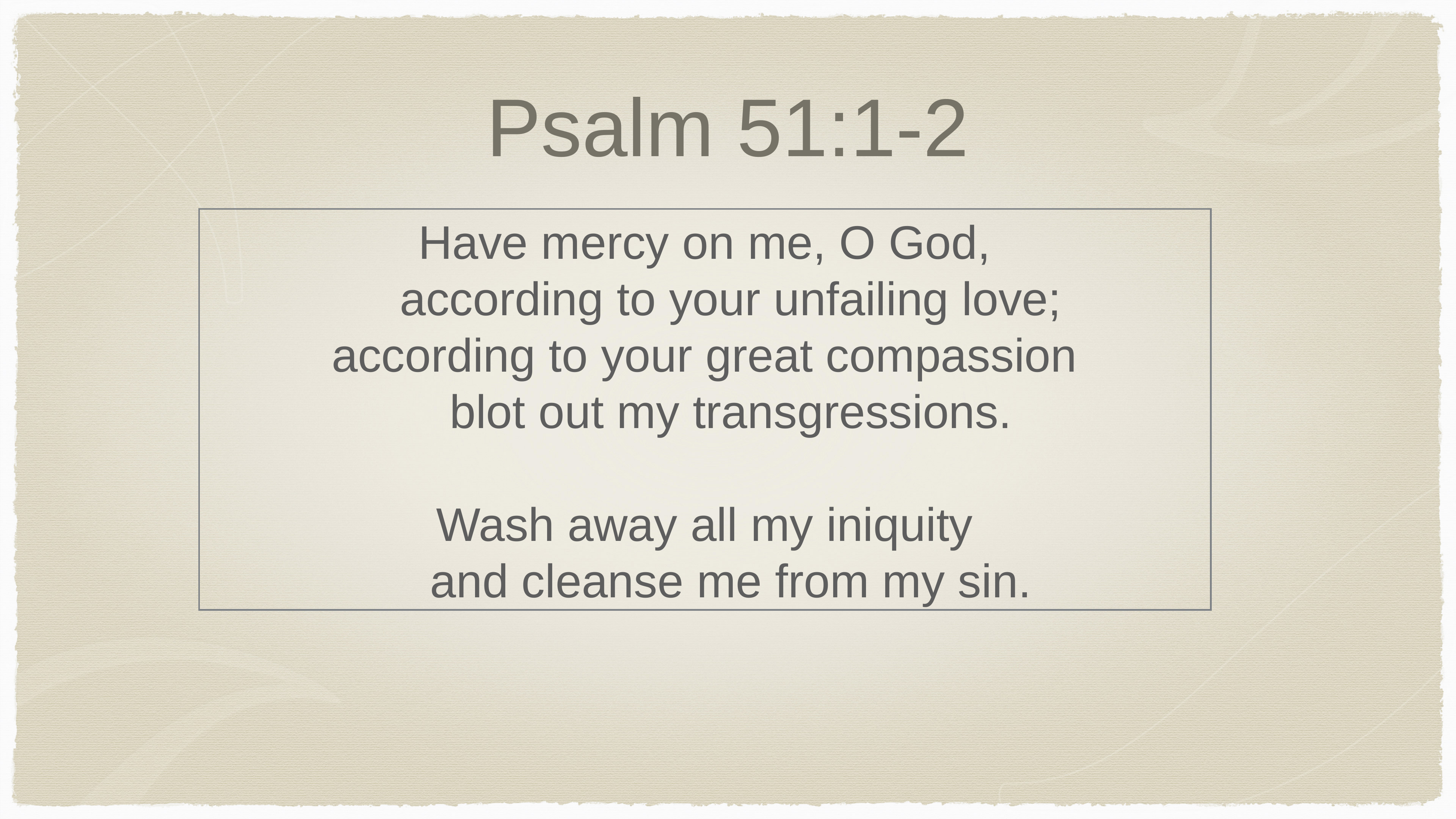

# Psalm 51:1-2
Have mercy on me, O God,
    according to your unfailing love;
according to your great compassion
    blot out my transgressions.

Wash away all my iniquity
    and cleanse me from my sin.